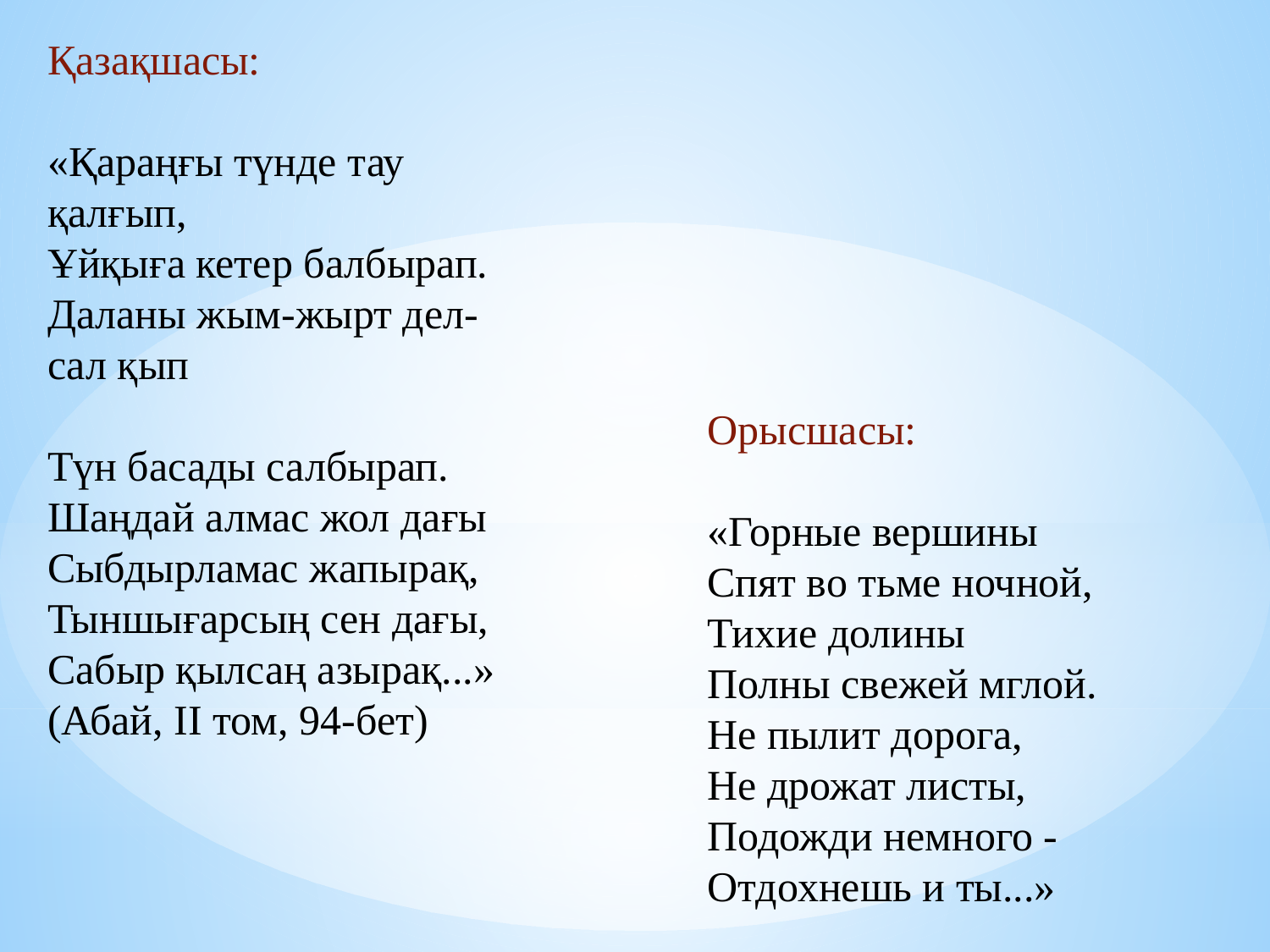

Қазақшасы:

«Қараңғы түнде тау қалғып,
Ұйқыға кетер балбырап.
Даланы жым-жырт дел-сал қып
Түн басады салбырап.
Шаңдай алмас жол дағы
Сыбдырламас жапырақ,
Тыншығарсың сен дағы,
Сабыр қылсаң азырақ...»
(Абай, ІІ том, 94-бет)
Орысшасы:

«Горные вершины
Спят во тьме ночной,
Тихие долины
Полны свежей мглой.
Не пылит дорога,
Не дрожат листы,
Подожди немного -
Отдохнешь и ты...»